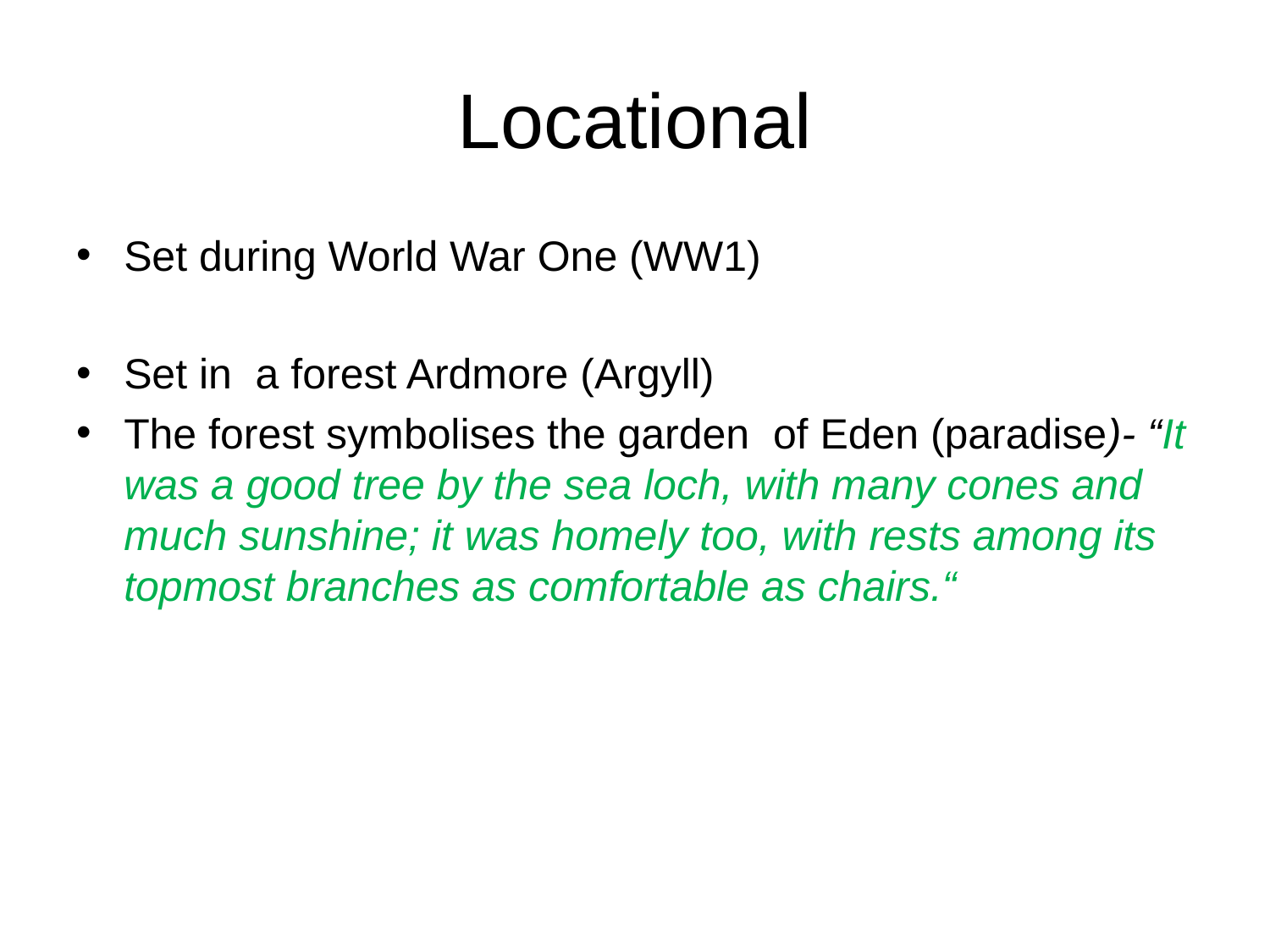

# Locational
Set during World War One (WW1)

Set in  a forest Ardmore (Argyll)
The forest symbolises the garden  of Eden (paradise)- “It was a good tree by the sea loch, with many cones and much sunshine; it was homely too, with rests among its topmost branches as comfortable as chairs.“